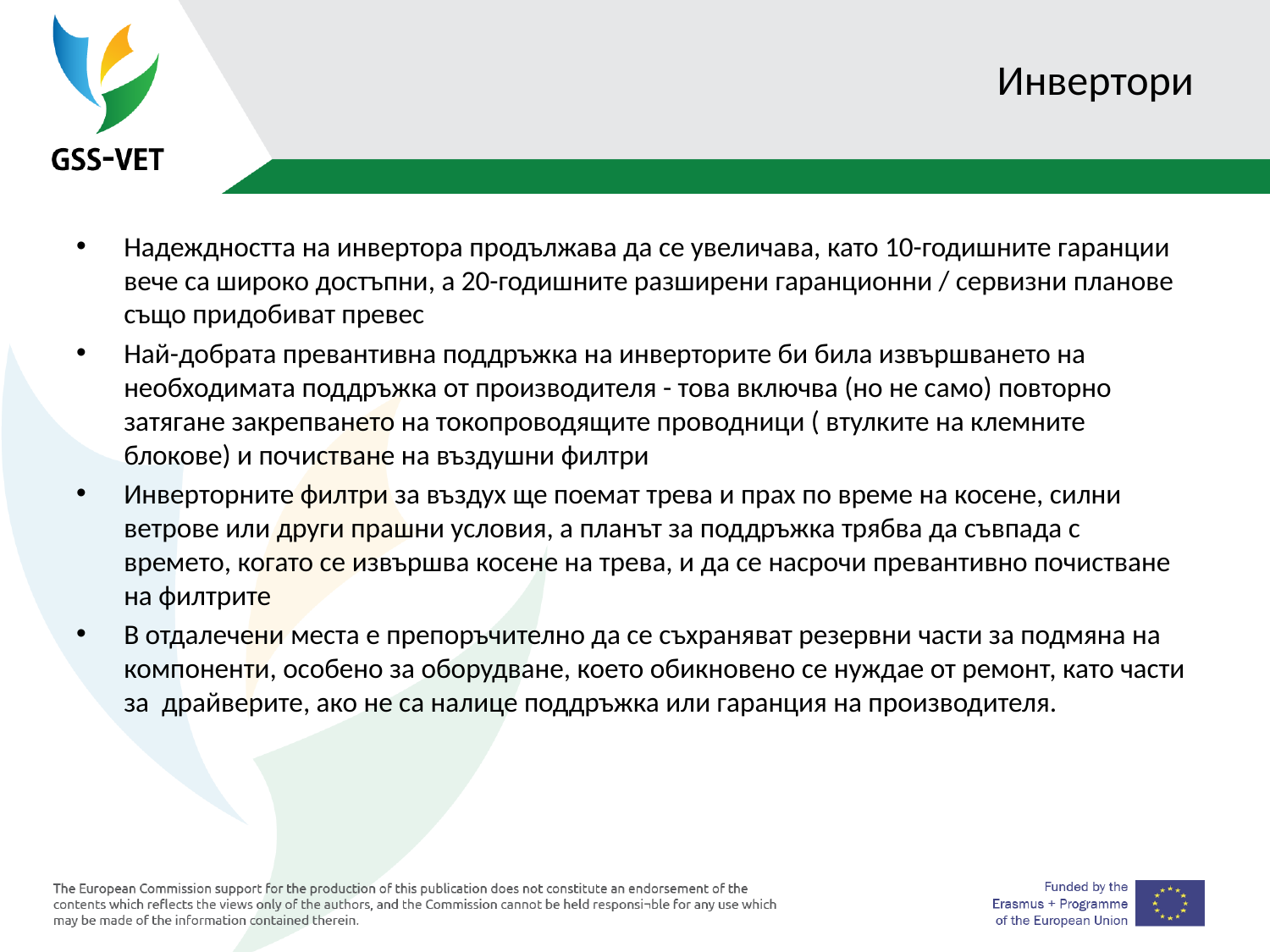

# Инвертори
Надеждността на инвертора продължава да се увеличава, като 10-годишните гаранции вече са широко достъпни, а 20-годишните разширени гаранционни / сервизни планове също придобиват превес
Най-добрата превантивна поддръжка на инверторите би била извършването на необходимата поддръжка от производителя - това включва (но не само) повторно затягане закрепването на токопроводящите проводници ( втулките на клемните блокове) и почистване на въздушни филтри
Инверторните филтри за въздух ще поемат трева и прах по време на косене, силни ветрове или други прашни условия, а планът за поддръжка трябва да съвпада с времето, когато се извършва косене на трева, и да се насрочи превантивно почистване на филтрите
В отдалечени места е препоръчително да се съхраняват резервни части за подмяна на компоненти, особено за оборудване, което обикновено се нуждае от ремонт, като части за  драйверите, ако не са налице поддръжка или гаранция на производителя.